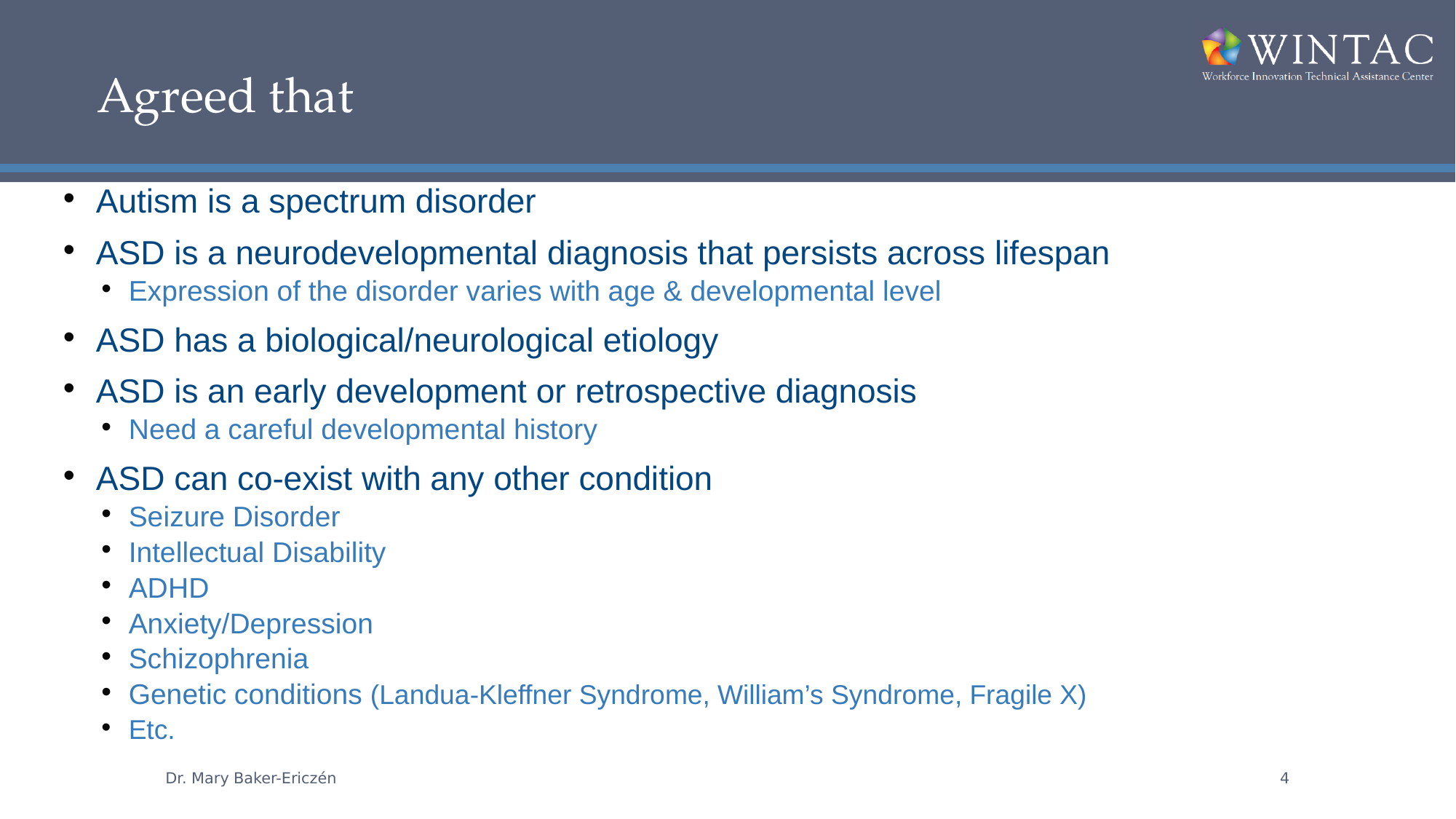

# Agreed that
Autism is a spectrum disorder
ASD is a neurodevelopmental diagnosis that persists across lifespan
Expression of the disorder varies with age & developmental level
ASD has a biological/neurological etiology
ASD is an early development or retrospective diagnosis
Need a careful developmental history
ASD can co-exist with any other condition
Seizure Disorder
Intellectual Disability
ADHD
Anxiety/Depression
Schizophrenia
Genetic conditions (Landua-Kleffner Syndrome, William’s Syndrome, Fragile X)
Etc.

Dr. Mary Baker-Ericzén
4